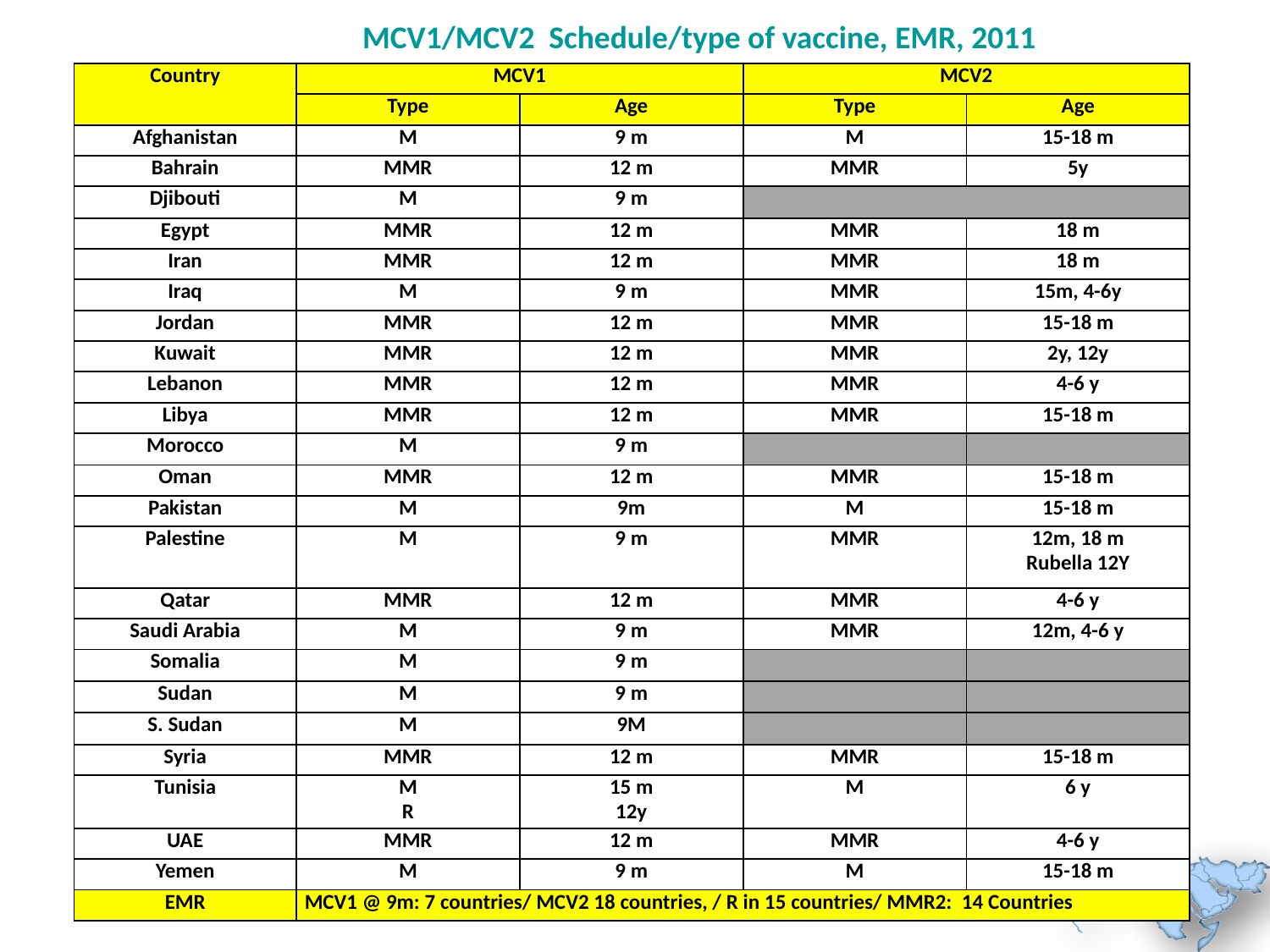

MCV1/MCV2  Schedule/type of vaccine, EMR, 2011
| Country | MCV1 |  | MCV2 |  |
| --- | --- | --- | --- | --- |
|  | Type | Age | Type | Age |
| Afghanistan | M | 9 m | M | 15-18 m |
| Bahrain | MMR | 12 m | MMR | 5y |
| Djibouti | M | 9 m |  |  |
| Egypt | MMR | 12 m | MMR | 18 m |
| Iran | MMR | 12 m | MMR | 18 m |
| Iraq | M | 9 m | MMR | 15m, 4-6y |
| Jordan | MMR | 12 m | MMR | 15-18 m |
| Kuwait | MMR | 12 m | MMR | 2y, 12y |
| Lebanon | MMR | 12 m | MMR | 4-6 y |
| Libya | MMR | 12 m | MMR | 15-18 m |
| Morocco | M | 9 m |  |  |
| Oman | MMR | 12 m | MMR | 15-18 m |
| Pakistan | M | 9m | M | 15-18 m |
| Palestine | M | 9 m | MMR | 12m, 18 m Rubella 12Y |
| Qatar | MMR | 12 m | MMR | 4-6 y |
| Saudi Arabia | M | 9 m | MMR | 12m, 4-6 y |
| Somalia | M | 9 m |  |  |
| Sudan | M | 9 m |  |  |
| S. Sudan | M | 9M |  |  |
| Syria | MMR | 12 m | MMR | 15-18 m |
| Tunisia | M R | 15 m 12y | M | 6 y |
| UAE | MMR | 12 m | MMR | 4-6 y |
| Yemen | M | 9 m | M | 15-18 m |
| EMR | MCV1 @ 9m: 7 countries/ MCV2 18 countries, / R in 15 countries/ MMR2: 14 Countries |  |  |  |